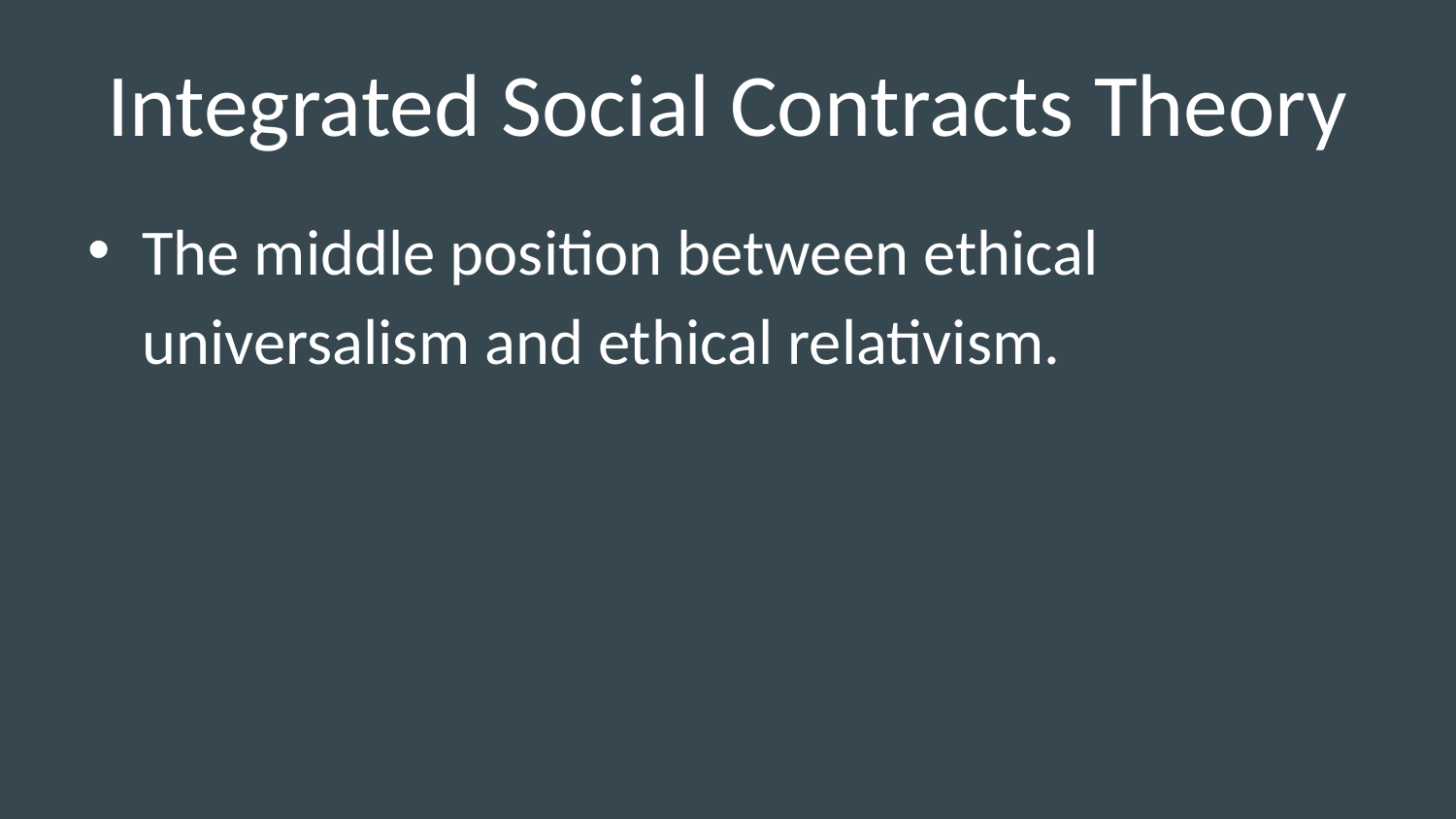

# Integrated Social Contracts Theory
The middle position between ethical universalism and ethical relativism.